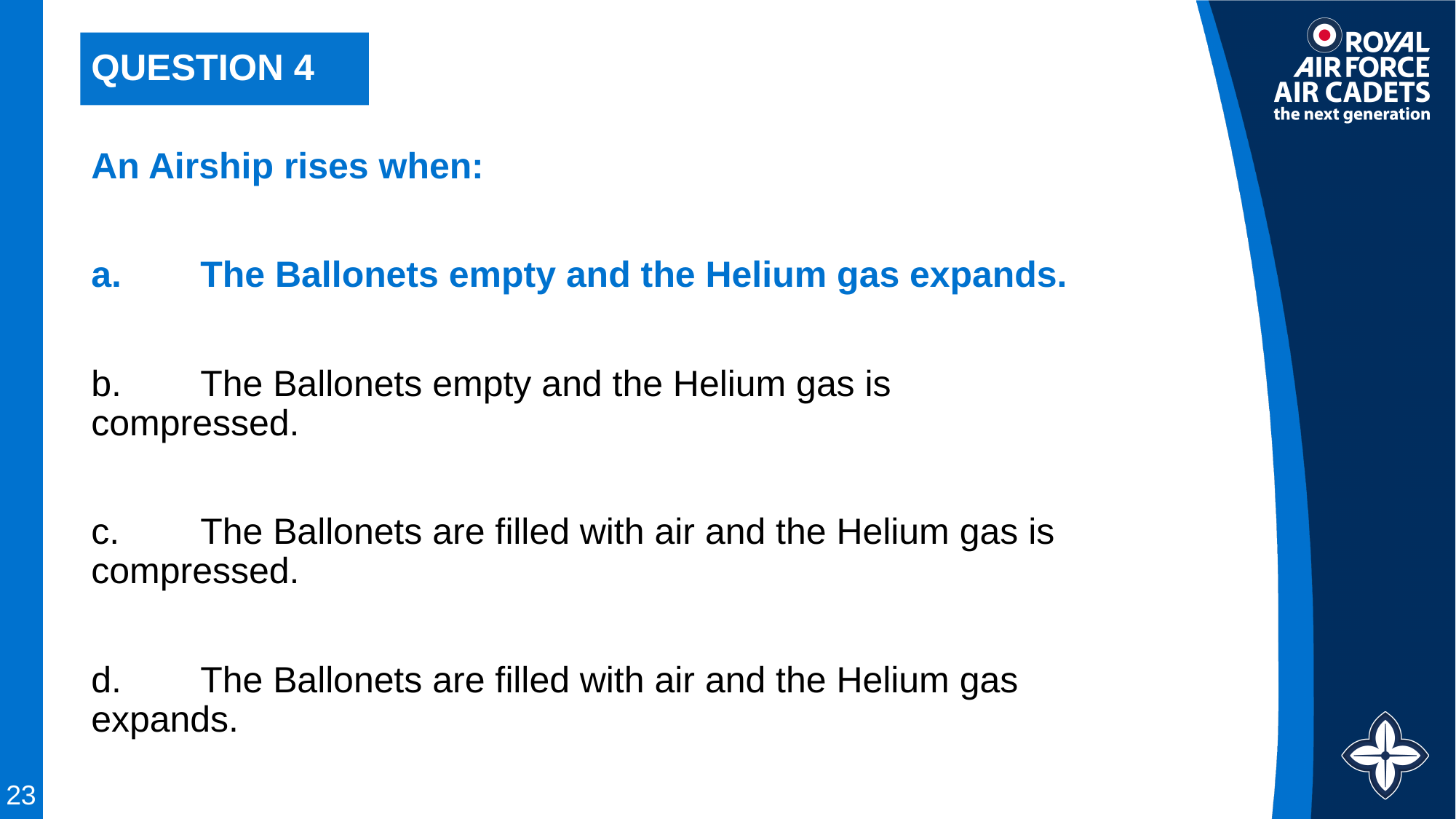

QUESTION 4
An Airship rises when:

a.	The Ballonets empty and the Helium gas expands.

b.	The Ballonets empty and the Helium gas is 	compressed.

c.	The Ballonets are filled with air and the Helium gas is 	compressed.

d.	The Ballonets are filled with air and the Helium gas 	expands.